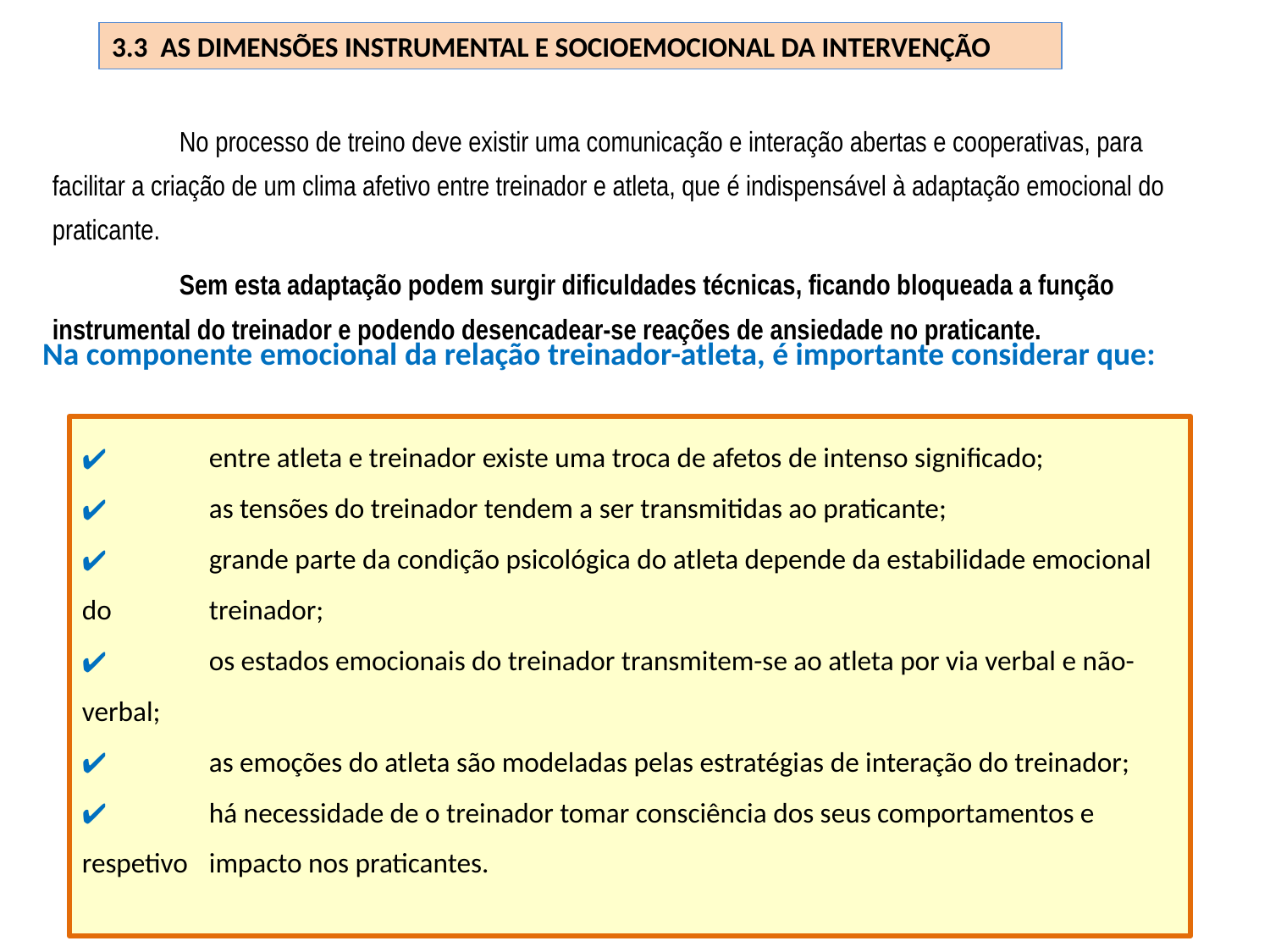

3.3  AS DIMENSÕES INSTRUMENTAL E SOCIOEMOCIONAL DA INTERVENÇÃO
	No processo de treino deve existir uma comunicação e interação abertas e cooperativas, para facilitar a criação de um clima afetivo entre treinador e atleta, que é indispensável à adaptação emocional do praticante.
	Sem esta adaptação podem surgir dificuldades técnicas, ficando bloqueada a função instrumental do treinador e podendo desencadear-se reações de ansiedade no praticante.
Na componente emocional da relação treinador-atleta, é importante considerar que:
	entre atleta e treinador existe uma troca de afetos de intenso significado;
 	as tensões do treinador tendem a ser transmitidas ao praticante;
 	grande parte da condição psicológica do atleta depende da estabilidade emocional do 	treinador;
 	os estados emocionais do treinador transmitem-se ao atleta por via verbal e não-verbal;
 	as emoções do atleta são modeladas pelas estratégias de interação do treinador;
 	há necessidade de o treinador tomar consciência dos seus comportamentos e respetivo 	impacto nos praticantes.